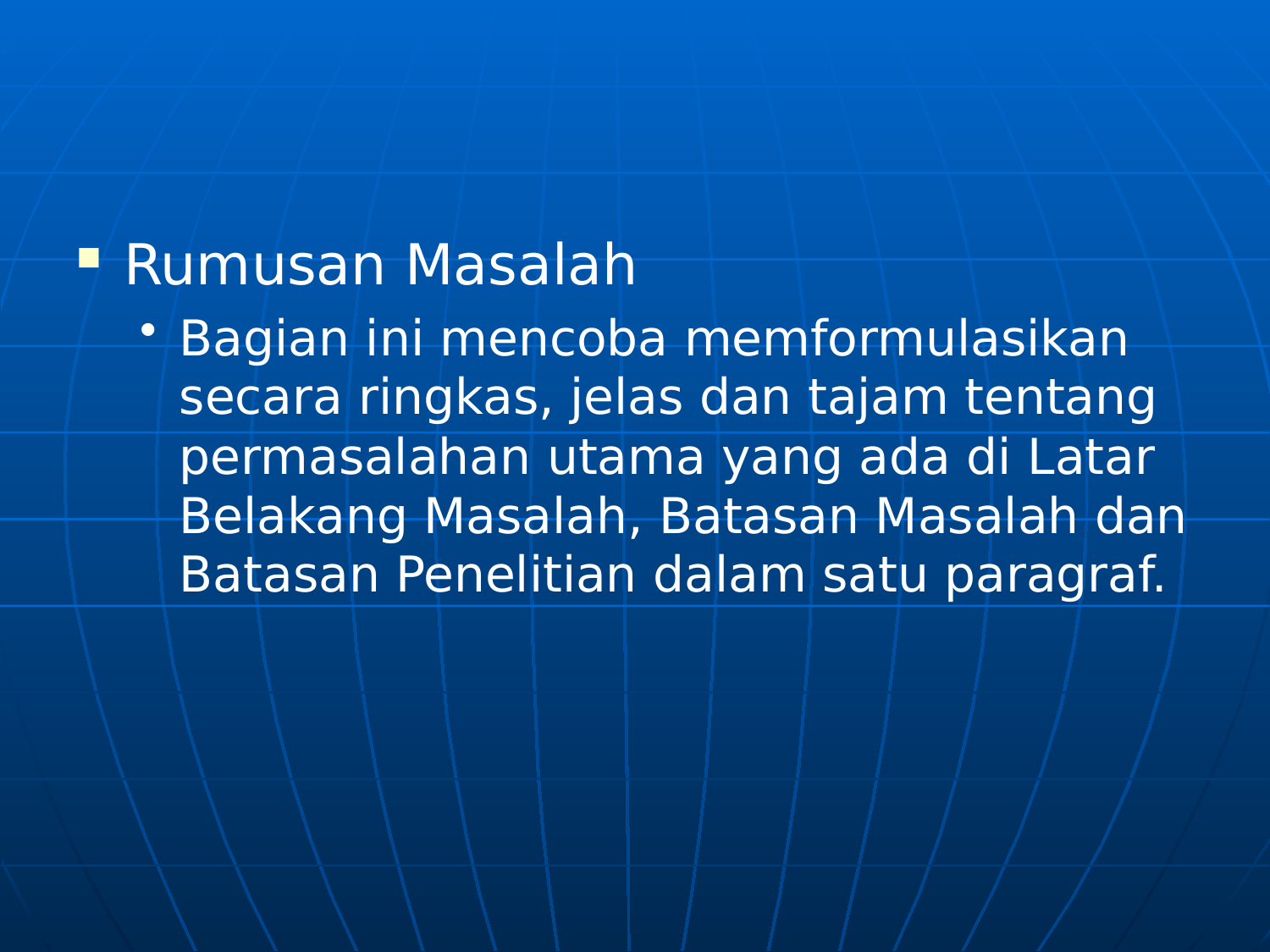

#
Rumusan Masalah
Bagian ini mencoba memformulasikan secara ringkas, jelas dan tajam tentang permasalahan utama yang ada di Latar Belakang Masalah, Batasan Masalah dan Batasan Penelitian dalam satu paragraf.